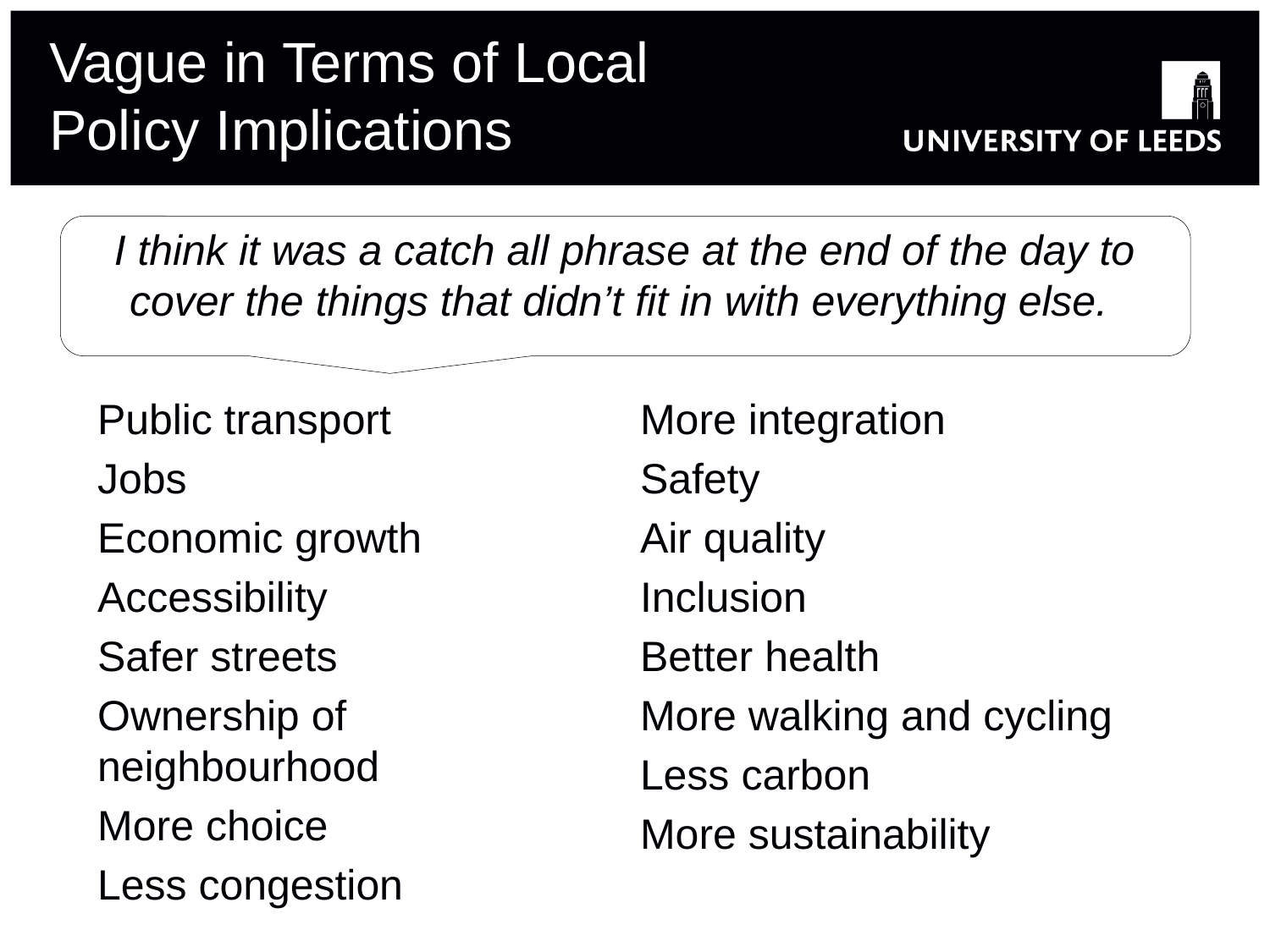

# Vague in Terms of Local Policy Implications

I think it was a catch all phrase at the end of the day to cover the things that didn’t fit in with everything else.
Public transport
Jobs
Economic growth
Accessibility
Safer streets
Ownership of neighbourhood
More choice
Less congestion
More integration
Safety
Air quality
Inclusion
Better health
More walking and cycling
Less carbon
More sustainability